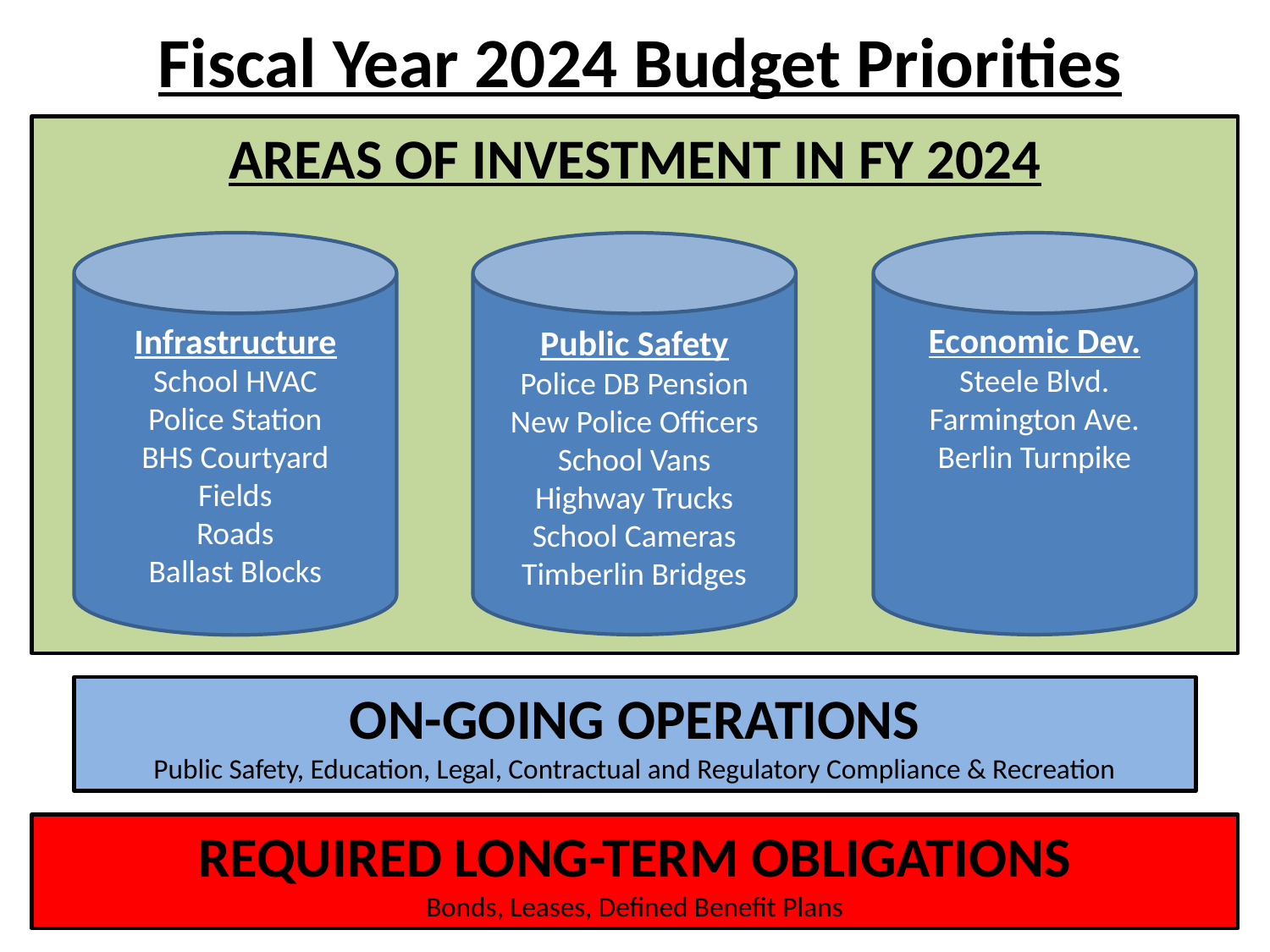

Fiscal Year 2024 Budget Priorities
AREAS OF INVESTMENT IN FY 2024

Infrastructure
School HVAC
Police Station
BHS Courtyard
Fields
Roads
Ballast Blocks

Public Safety
Police DB Pension
New Police Officers
School Vans
Highway Trucks
School Cameras
Timberlin Bridges

Economic Dev.
Steele Blvd.
Farmington Ave.
Berlin Turnpike

ON-GOING OPERATIONS
Public Safety, Education, Legal, Contractual and Regulatory Compliance & Recreation
REQUIRED LONG-TERM OBLIGATIONS
Bonds, Leases, Defined Benefit Plans